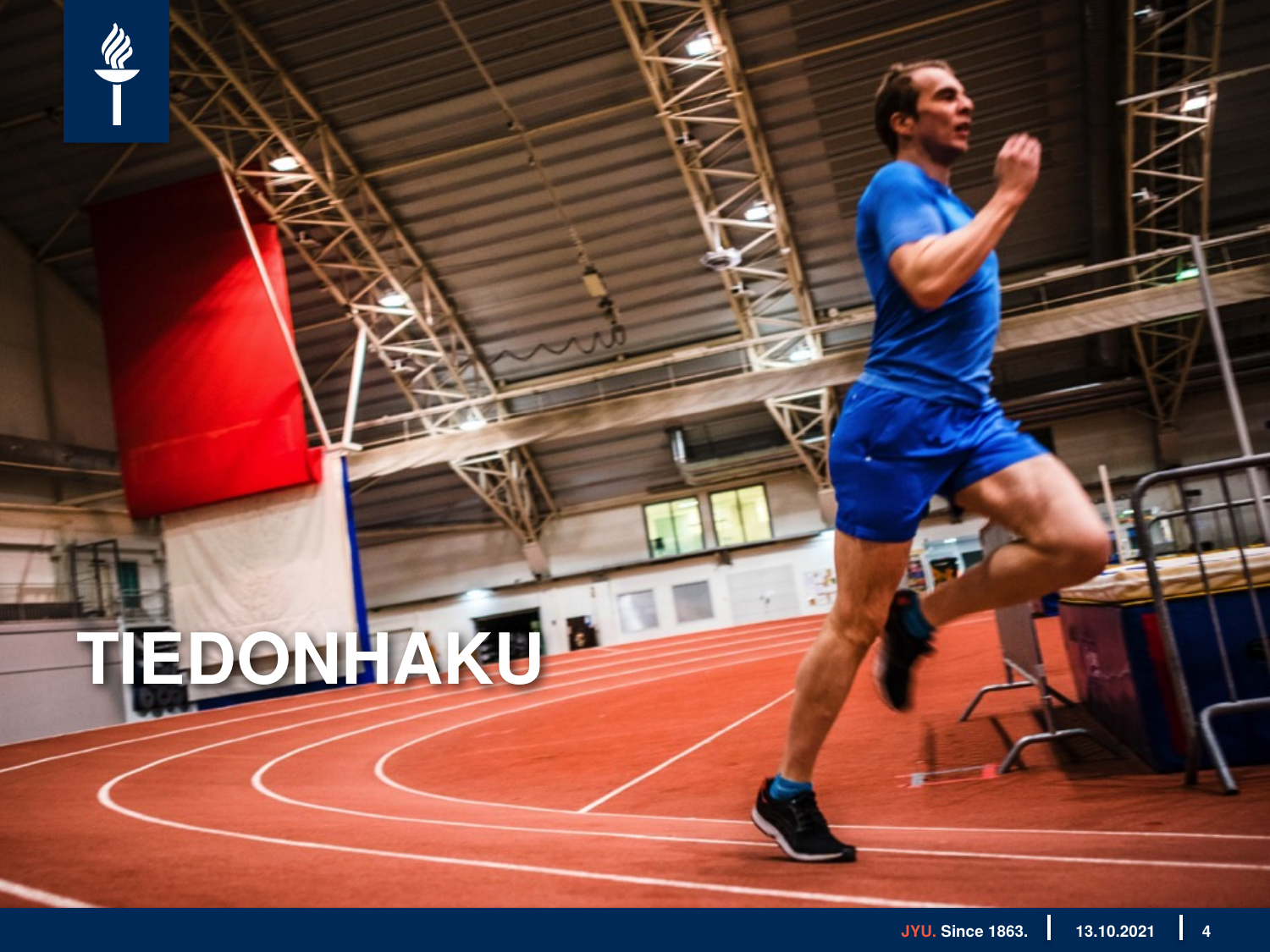

# TIEDONHAKU
JYU. Since 1863.
13.10.2021
4